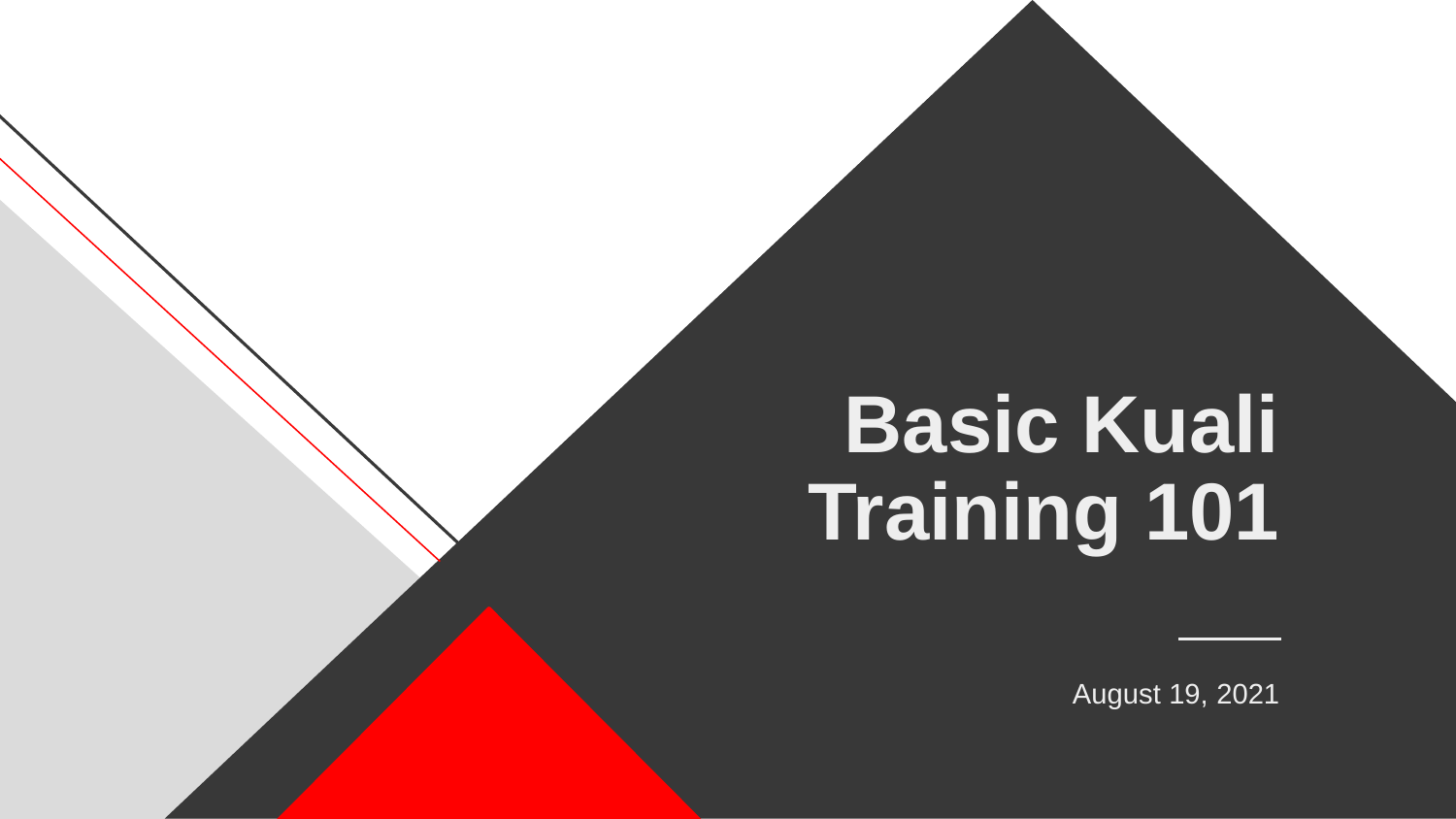

# Basic Kuali Training 101

August 19, 2021